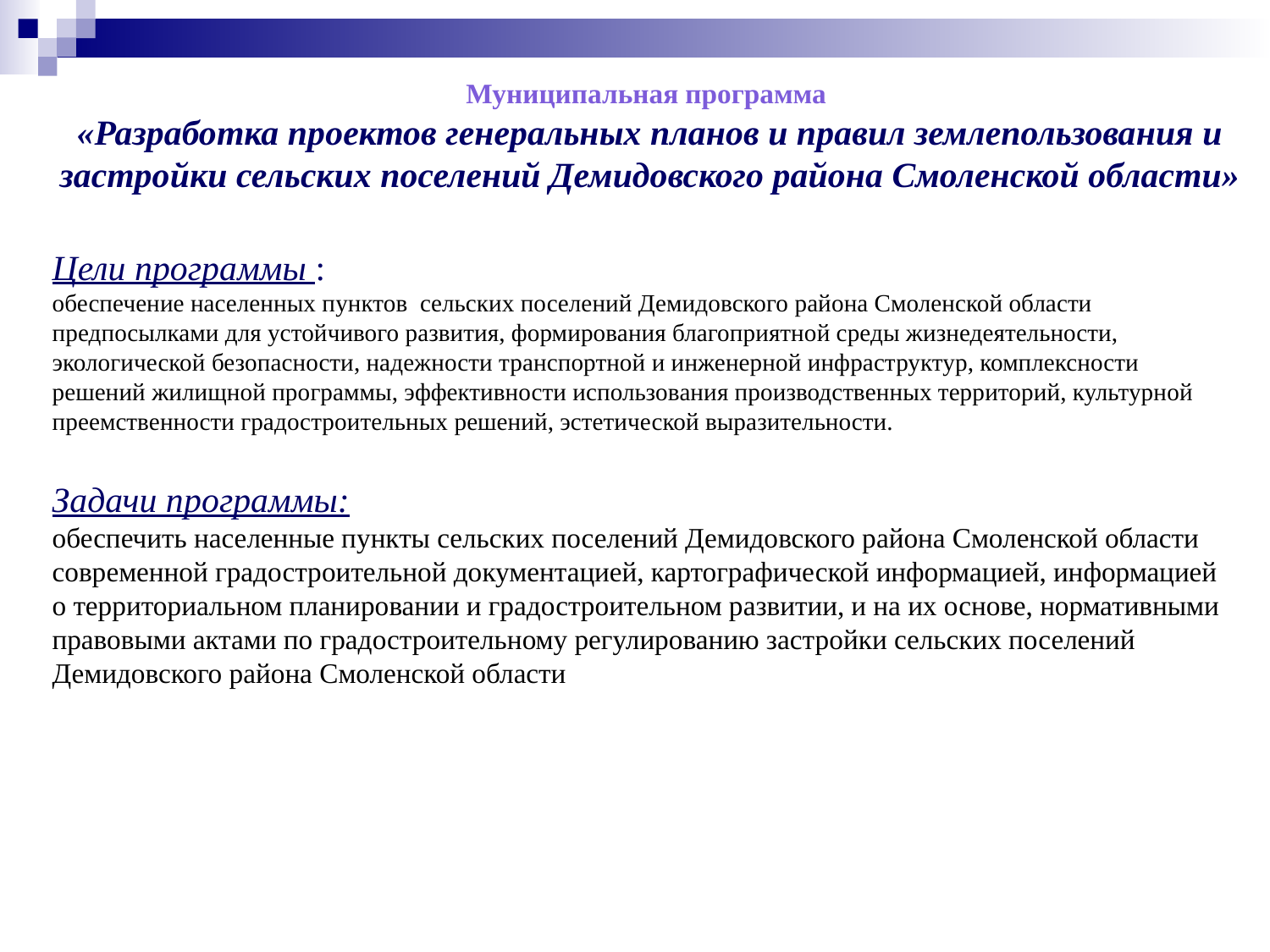

Муниципальная программа
«Разработка проектов генеральных планов и правил землепользования и застройки сельских поселений Демидовского района Смоленской области»
Цели программы :
обеспечение населенных пунктов  сельских поселений Демидовского района Смоленской области предпосылками для устойчивого развития, формирования благоприятной среды жизнедеятельности, экологической безопасности, надежности транспортной и инженерной инфраструктур, комплексности решений жилищной программы, эффективности использования производственных территорий, культурной преемственности градостроительных решений, эстетической выразительности.

Задачи программы:
обеспечить населенные пункты сельских поселений Демидовского района Смоленской области современной градостроительной документацией, картографической информацией, информацией о территориальном планировании и градостроительном развитии, и на их основе, нормативными правовыми актами по градостроительному регулированию застройки сельских поселений Демидовского района Смоленской области